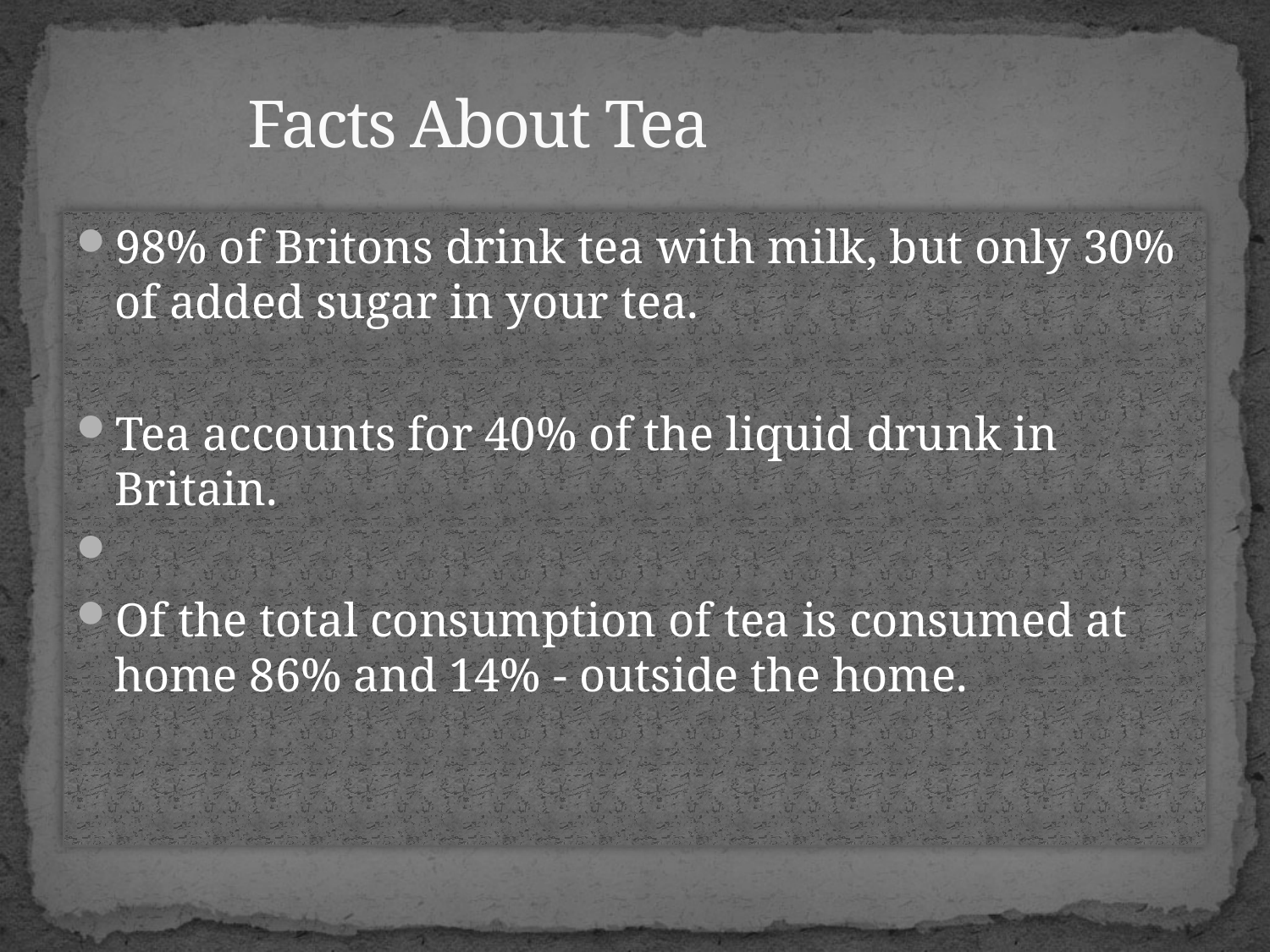

# Facts About Tea
98% of Britons drink tea with milk, but only 30% of added sugar in your tea.

Tea accounts for 40% of the liquid drunk in Britain.

Of the total consumption of tea is consumed at home 86% and 14% - outside the home.